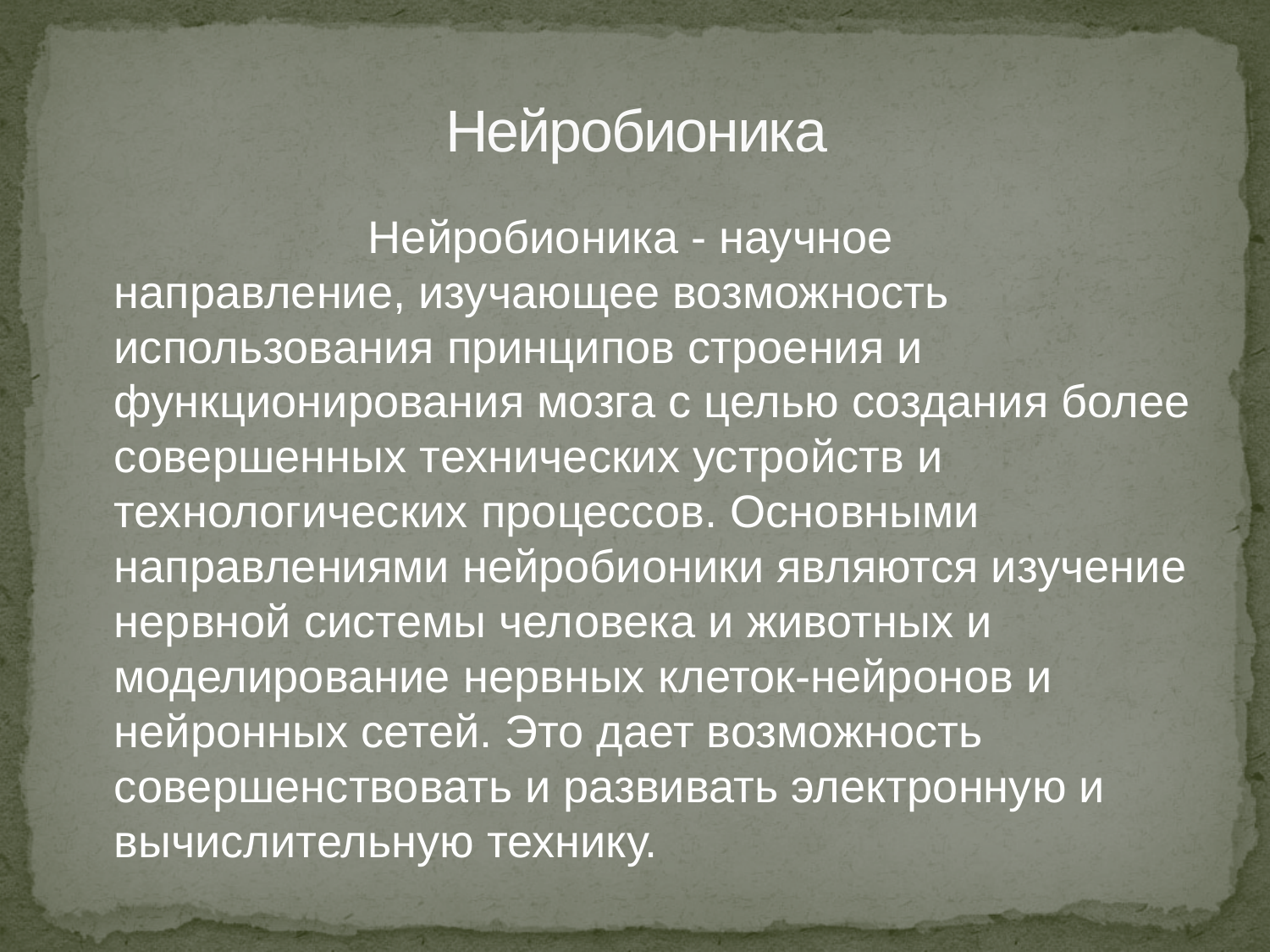

# Нейробионика
   		Нейробионика - научное направление, изучающее возможность использования принципов строения и функционирования мозга с целью создания более совершенных технических устройств и технологических процессов. Основными направлениями нейробионики являются изучение нервной системы человека и животных и моделирование нервных клеток-нейронов и нейронных сетей. Это дает возможность совершенствовать и развивать электронную и вычислительную технику.